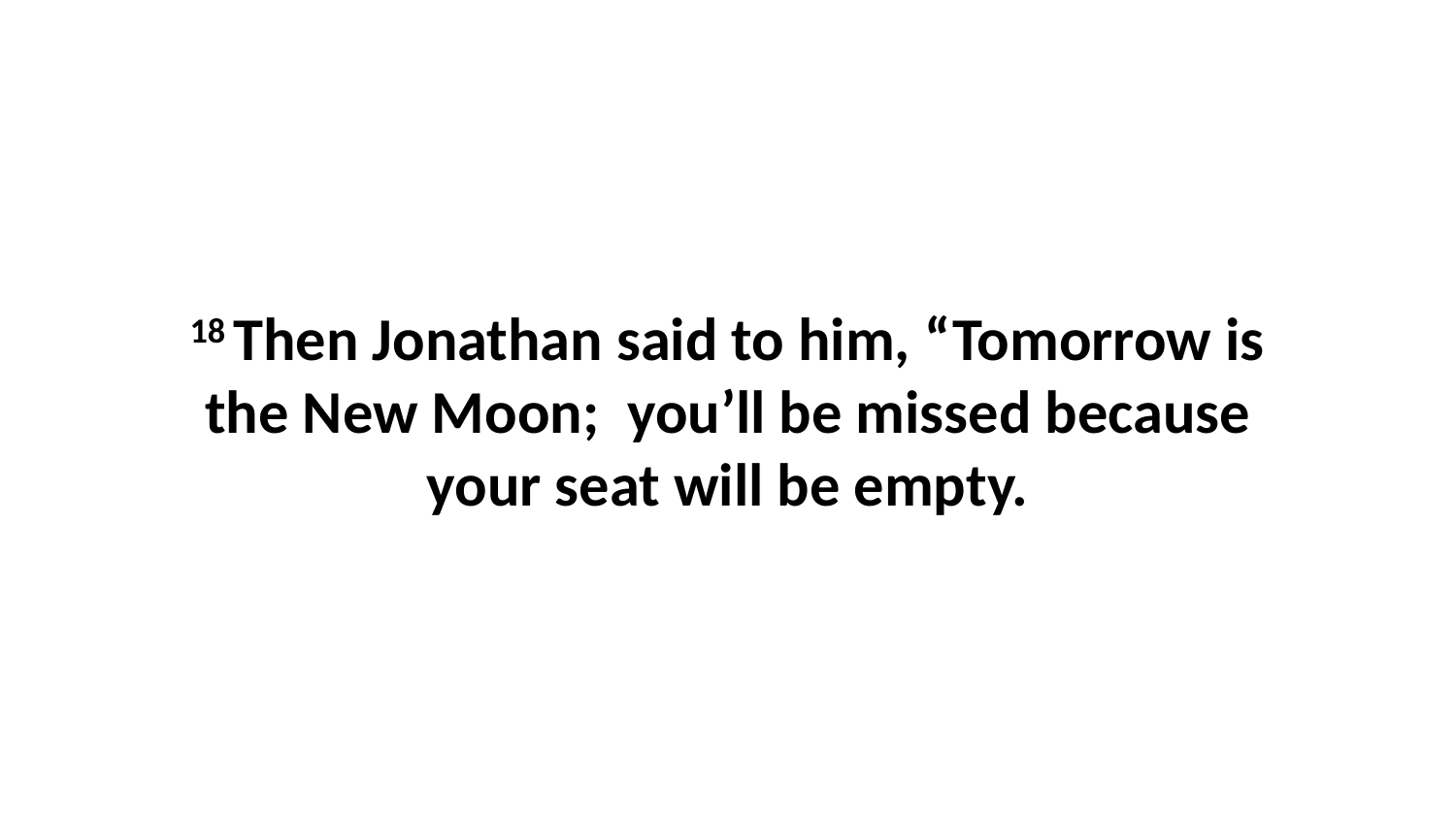

18 Then Jonathan said to him, “Tomorrow is the New Moon;  you’ll be missed because your seat will be empty.